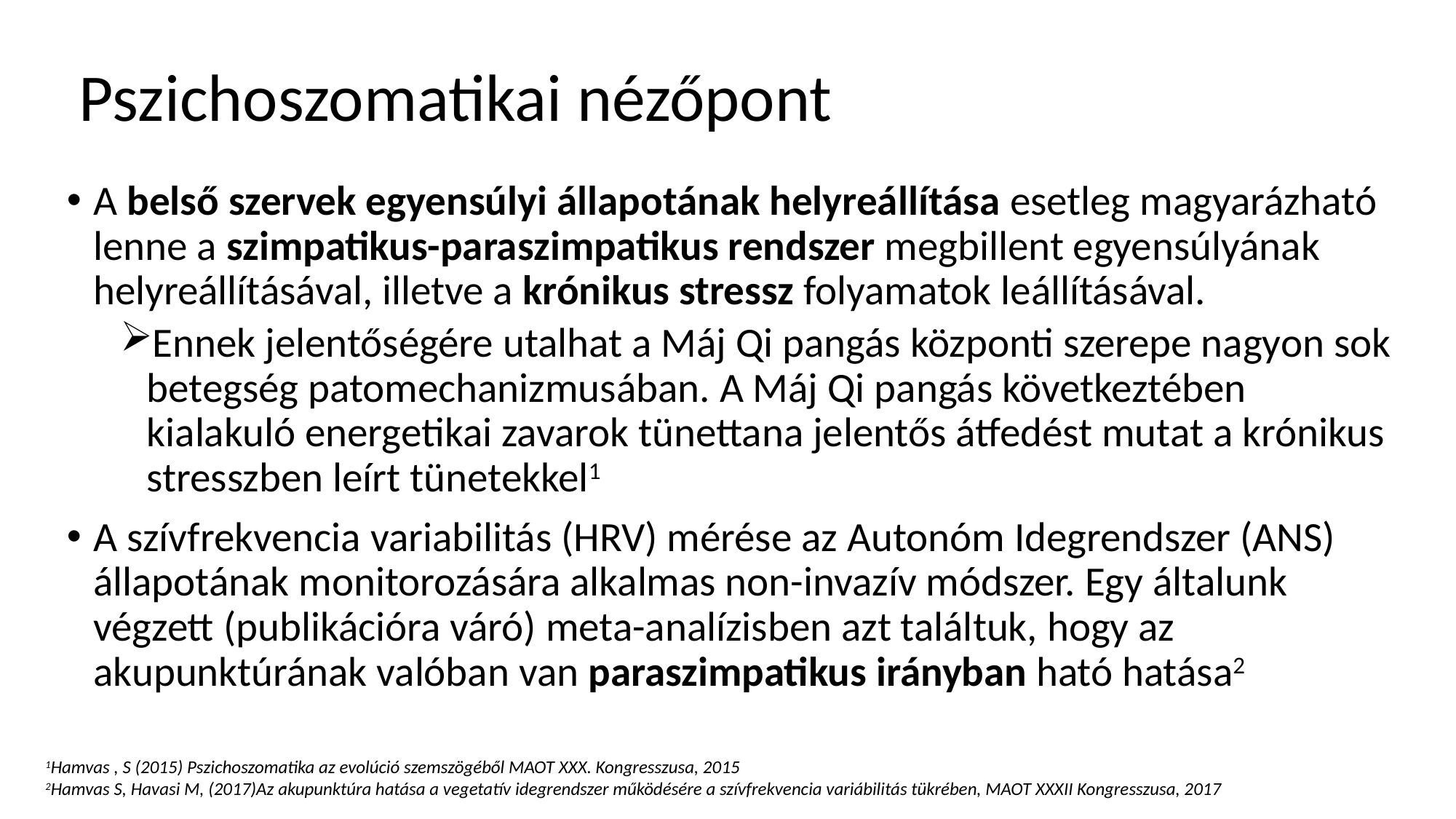

# Pszichoszomatikai nézőpont
A belső szervek egyensúlyi állapotának helyreállítása esetleg magyarázható lenne a szimpatikus-paraszimpatikus rendszer megbillent egyensúlyának helyreállításával, illetve a krónikus stressz folyamatok leállításával.
Ennek jelentőségére utalhat a Máj Qi pangás központi szerepe nagyon sok betegség patomechanizmusában. A Máj Qi pangás következtében kialakuló energetikai zavarok tünettana jelentős átfedést mutat a krónikus stresszben leírt tünetekkel1
A szívfrekvencia variabilitás (HRV) mérése az Autonóm Idegrendszer (ANS) állapotának monitorozására alkalmas non-invazív módszer. Egy általunk végzett (publikációra váró) meta-analízisben azt találtuk, hogy az akupunktúrának valóban van paraszimpatikus irányban ható hatása2

1Hamvas , S (2015) Pszichoszomatika az evolúció szemszögéből MAOT XXX. Kongresszusa, 2015
2Hamvas S, Havasi M, (2017)Az akupunktúra hatása a vegetatív idegrendszer működésére a szívfrekvencia variábilitás tükrében, MAOT XXXII Kongresszusa, 2017